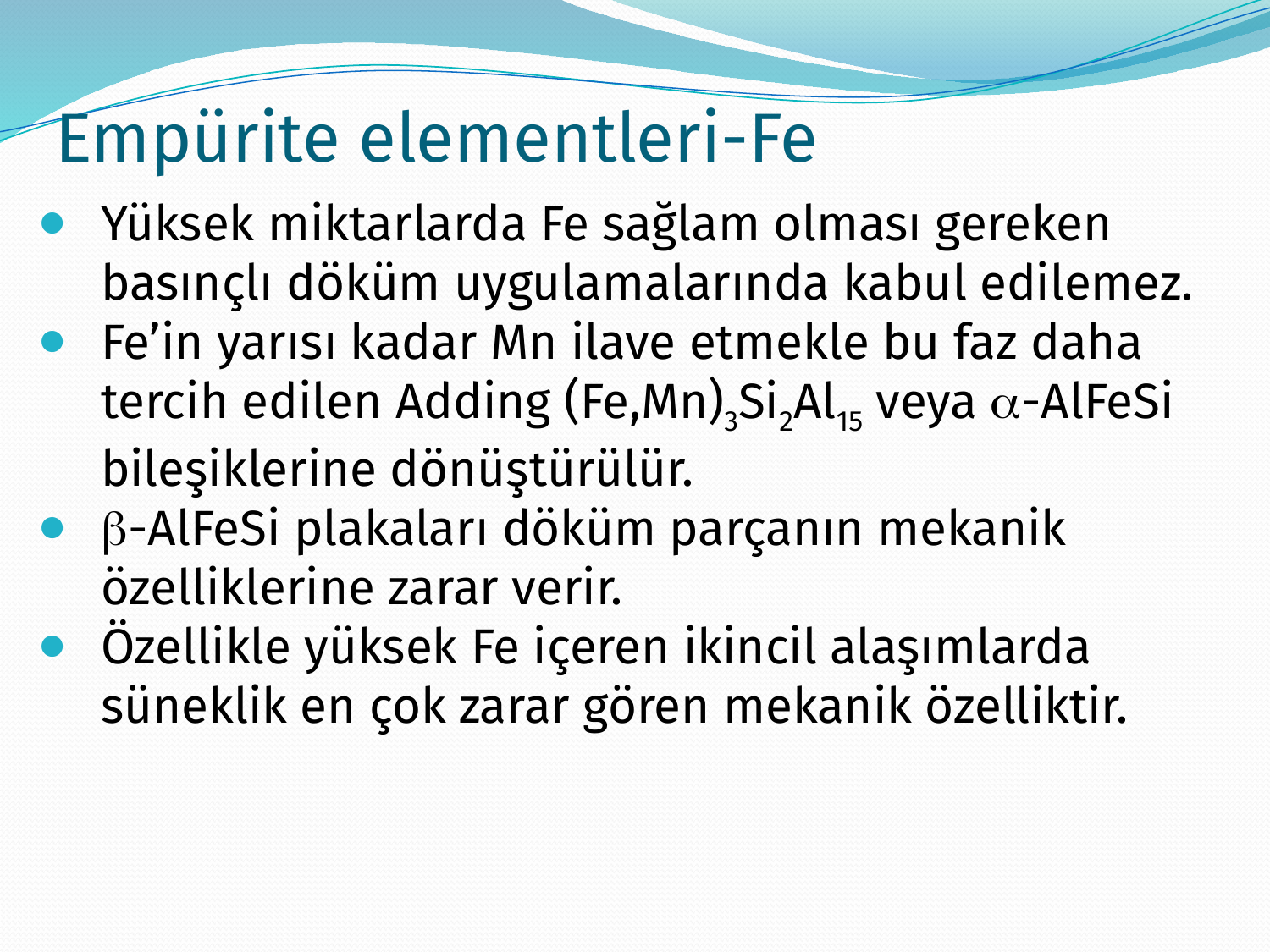

# Empürite elementleri-Fe
Yüksek miktarlarda Fe sağlam olması gereken basınçlı döküm uygulamalarında kabul edilemez.
Fe’in yarısı kadar Mn ilave etmekle bu faz daha tercih edilen Adding (Fe,Mn)3Si2Al15 veya α-AlFeSi bileşiklerine dönüştürülür.
β-AlFeSi plakaları döküm parçanın mekanik özelliklerine zarar verir.
Özellikle yüksek Fe içeren ikincil alaşımlarda süneklik en çok zarar gören mekanik özelliktir.